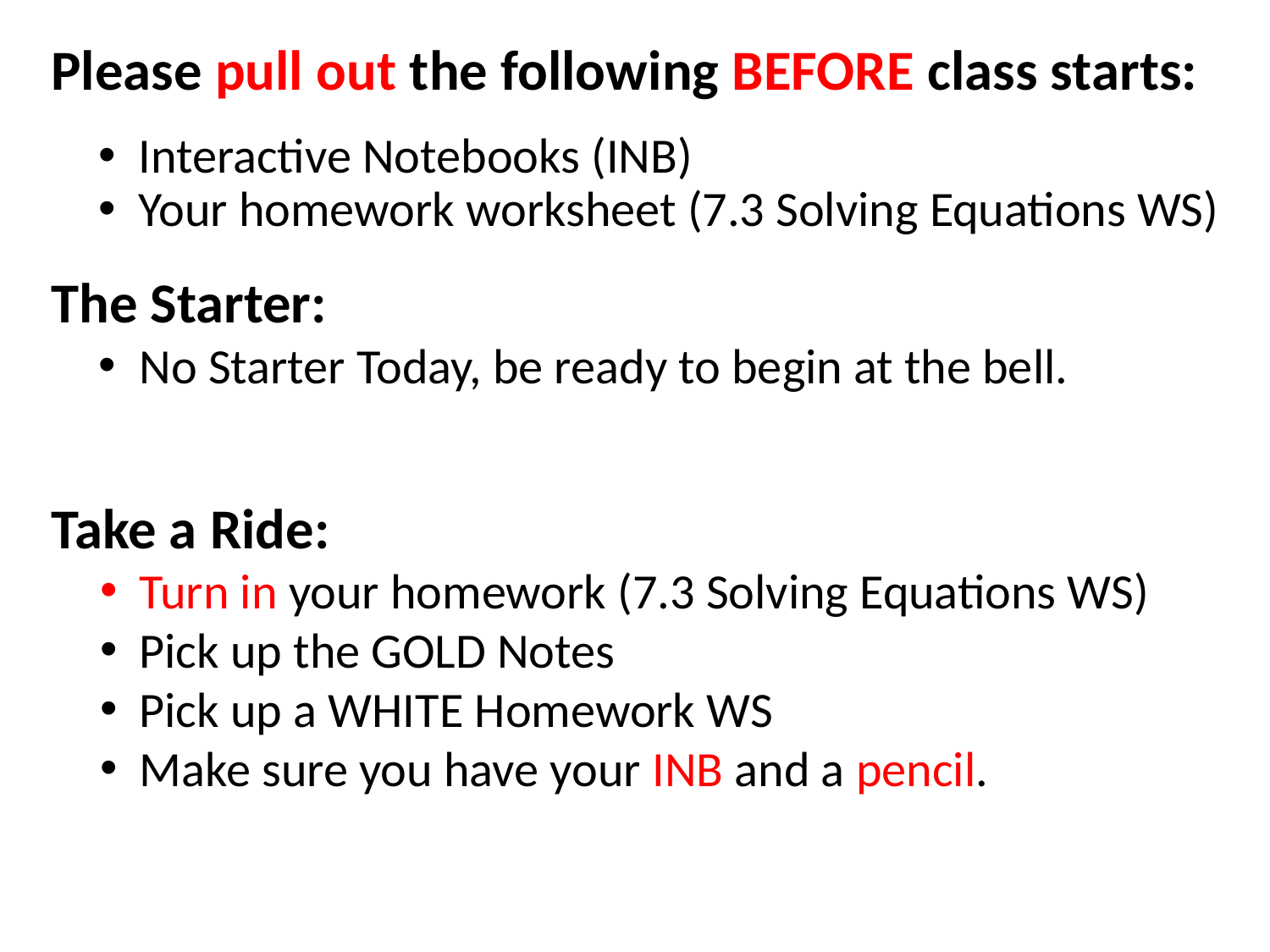

Please pull out the following BEFORE class starts:

Interactive Notebooks (INB)
Your homework worksheet (7.3 Solving Equations WS)

The Starter:
No Starter Today, be ready to begin at the bell.

Take a Ride:
Turn in your homework (7.3 Solving Equations WS)
Pick up the GOLD Notes
Pick up a WHITE Homework WS
Make sure you have your INB and a pencil.